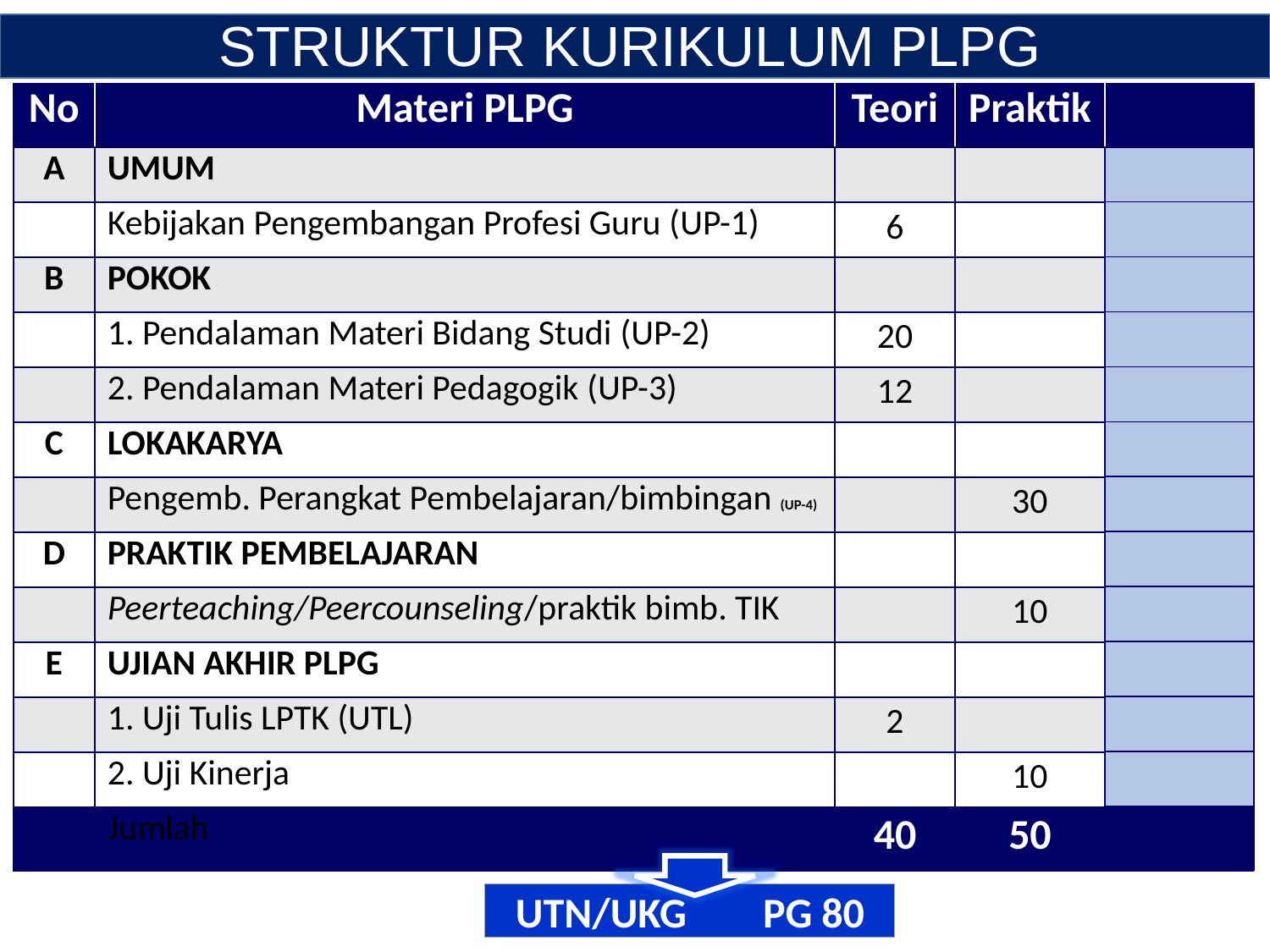

# STRUKTUR KURIKULUM PLPG

|  |
| --- |
|  |
|  |
|  |
|  |
|  |
|  |
|  |
|  |
|  |
|  |
|  |
|  |
|  |
| No | Materi PLPG | Teori | Praktik | Jml OJ |
| --- | --- | --- | --- | --- |
| A | UMUM |  |  |  |
|  | Kebijakan Pengembangan Profesi Guru (UP-1) | 6 |  | 6 |
| B | POKOK |  |  |  |
|  | 1. Pendalaman Materi Bidang Studi (UP-2) | 20 |  | 20 |
|  | 2. Pendalaman Materi Pedagogik (UP-3) | 12 |  | 12 |
| C | LOKAKARYA |  |  |  |
|  | Pengemb. Perangkat Pembelajaran/bimbingan (UP-4) |  | 30 | 60 |
| D | PRAKTIK PEMBELAJARAN |  |  |  |
|  | Peerteaching/Peercounseling/praktik bimb. TIK |  | 10 | 30 |
| E | UJIAN AKHIR PLPG |  |  |  |
|  | 1. Uji Tulis LPTK (UTL) | 2 |  |  |
|  | 2. Uji Kinerja |  | 10 | 30 |
|  | Jumlah | 40 | 50 | 158 |

UTN/UKG        PG 80